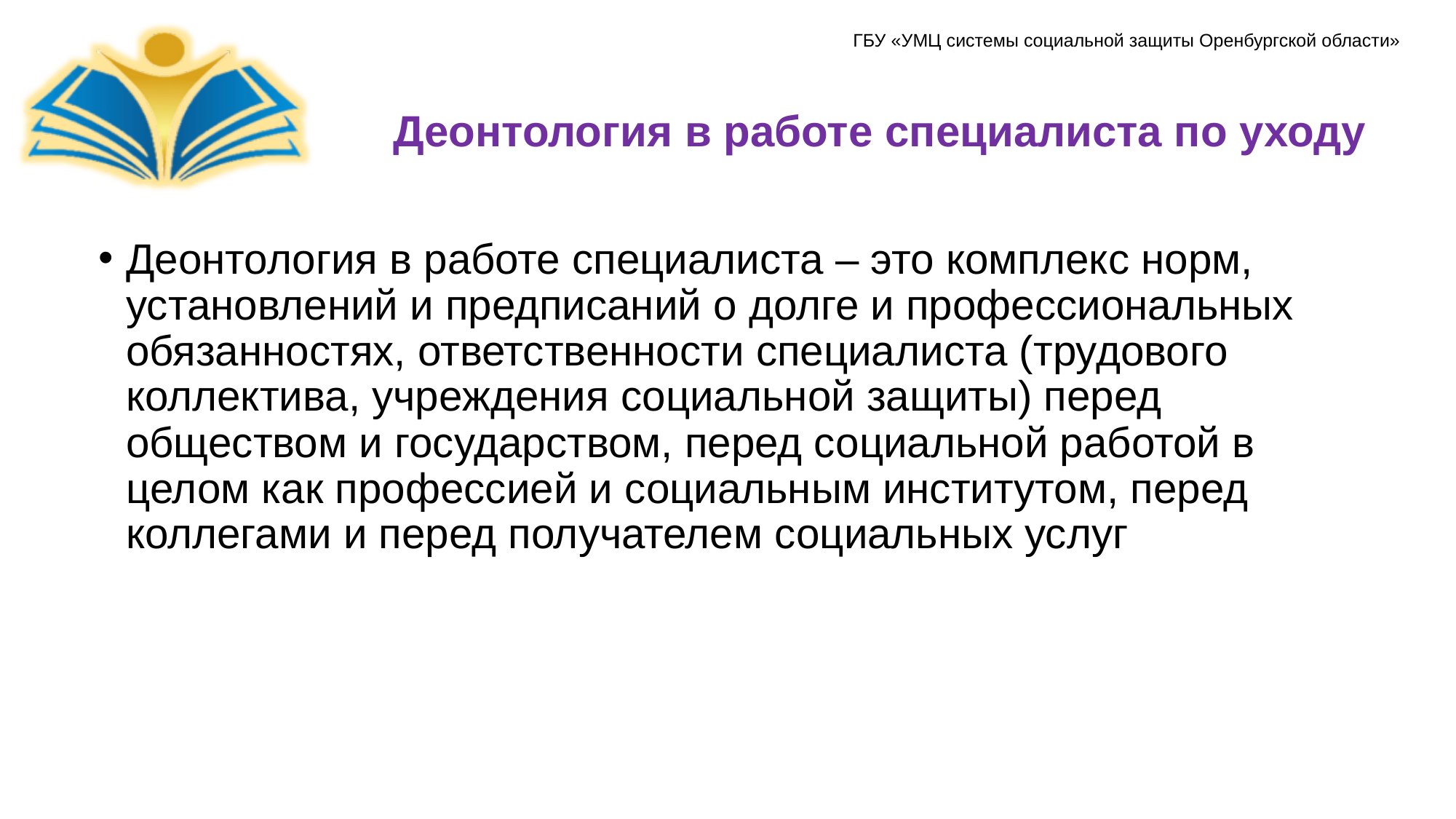

# Деонтология в работе специалиста по уходу
Деонтология в работе специалиста – это комплекс норм, установлений и предписаний о долге и профессиональных обязанностях, ответственности специалиста (трудового коллектива, учреждения социальной защиты) перед обществом и государством, перед социальной работой в целом как профессией и социальным институтом, перед коллегами и перед получателем социальных услуг